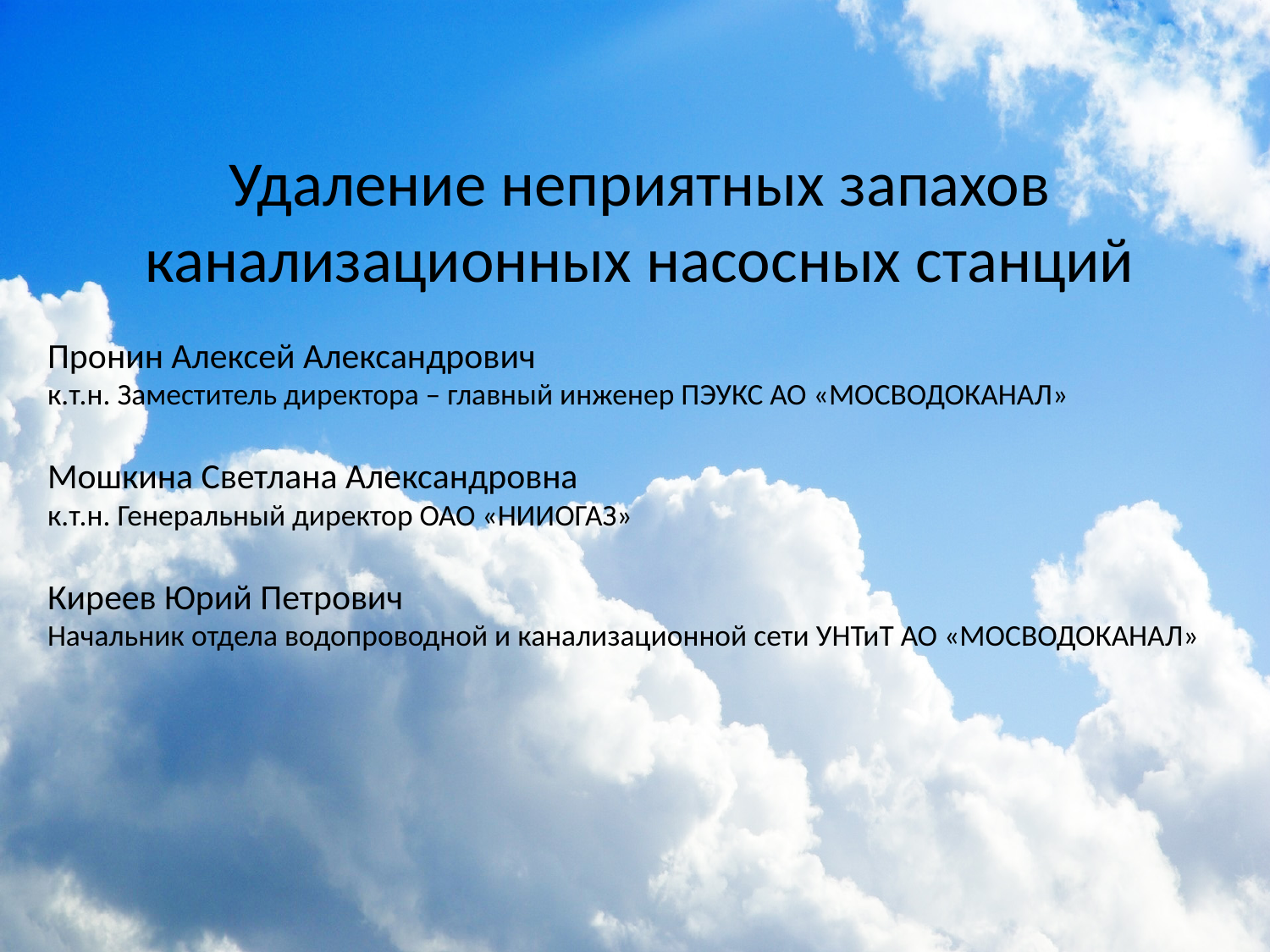

Удаление неприятных запахов канализационных насосных станций
Пронин Алексей Александрович
к.т.н. Заместитель директора – главный инженер ПЭУКС АО «МОСВОДОКАНАЛ»

Мошкина Светлана Александровна
к.т.н. Генеральный директор ОАО «НИИОГАЗ»

Киреев Юрий Петрович
Начальник отдела водопроводной и канализационной сети УНТиТ АО «МОСВОДОКАНАЛ»